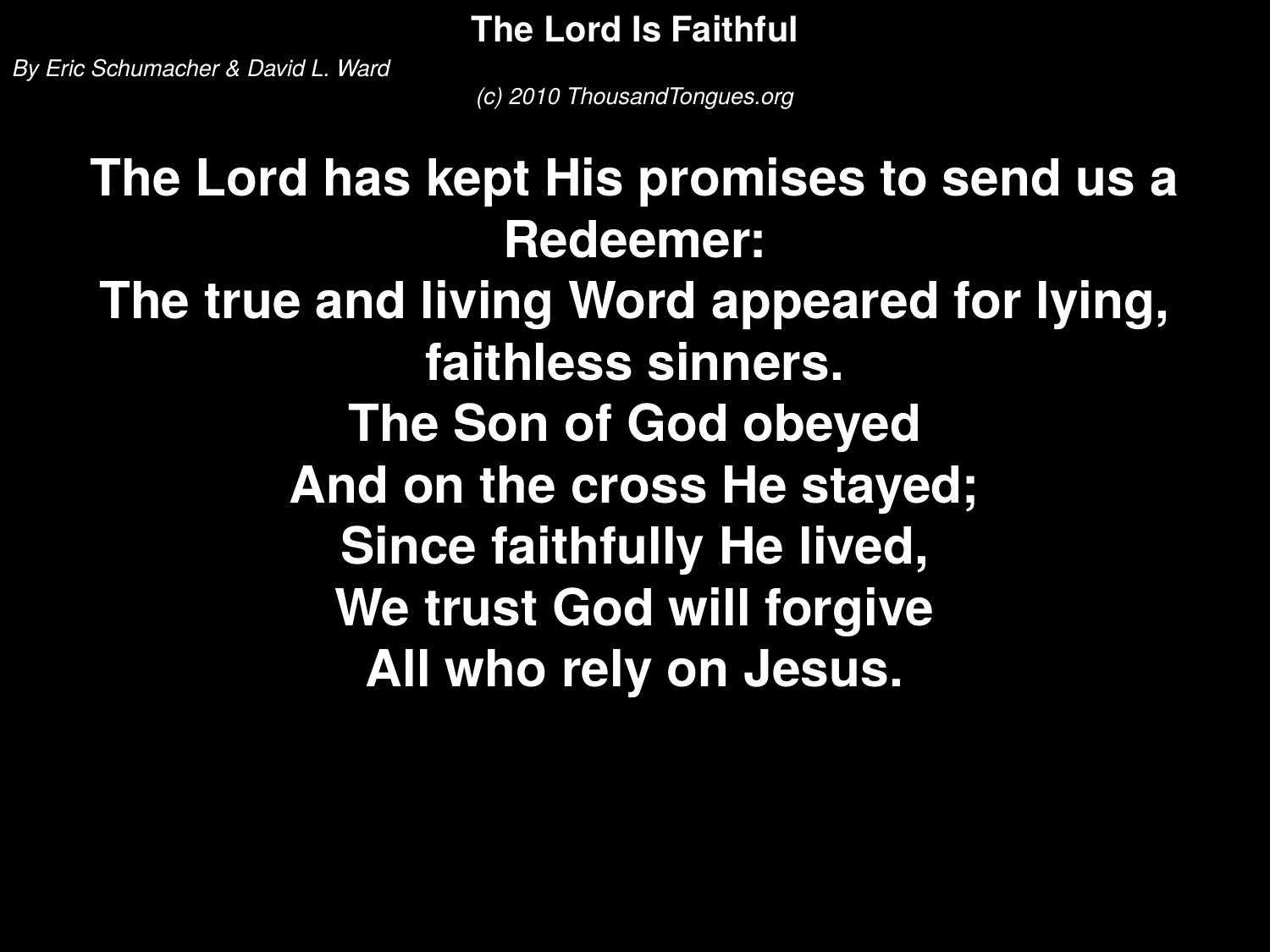

The Lord Is Faithful
By Eric Schumacher & David L. Ward
(c) 2010 ThousandTongues.org
The Lord has kept His promises to send us a Redeemer:
The true and living Word appeared for lying, faithless sinners.
The Son of God obeyed
And on the cross He stayed;
Since faithfully He lived,
We trust God will forgive
All who rely on Jesus.